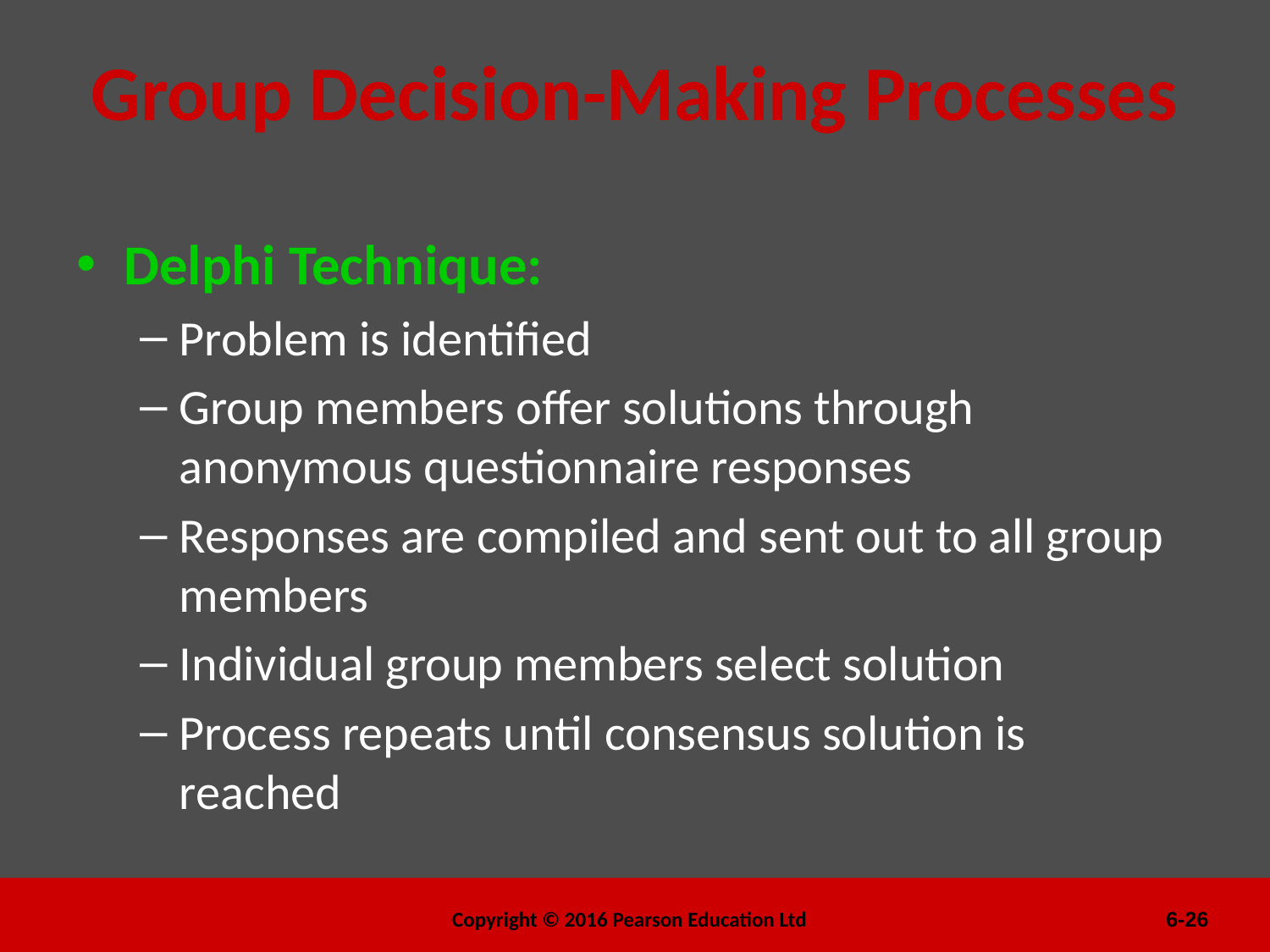

# Group Decision-Making Processes
Delphi Technique:
Problem is identified
Group members offer solutions through anonymous questionnaire responses
Responses are compiled and sent out to all group members
Individual group members select solution
Process repeats until consensus solution is reached